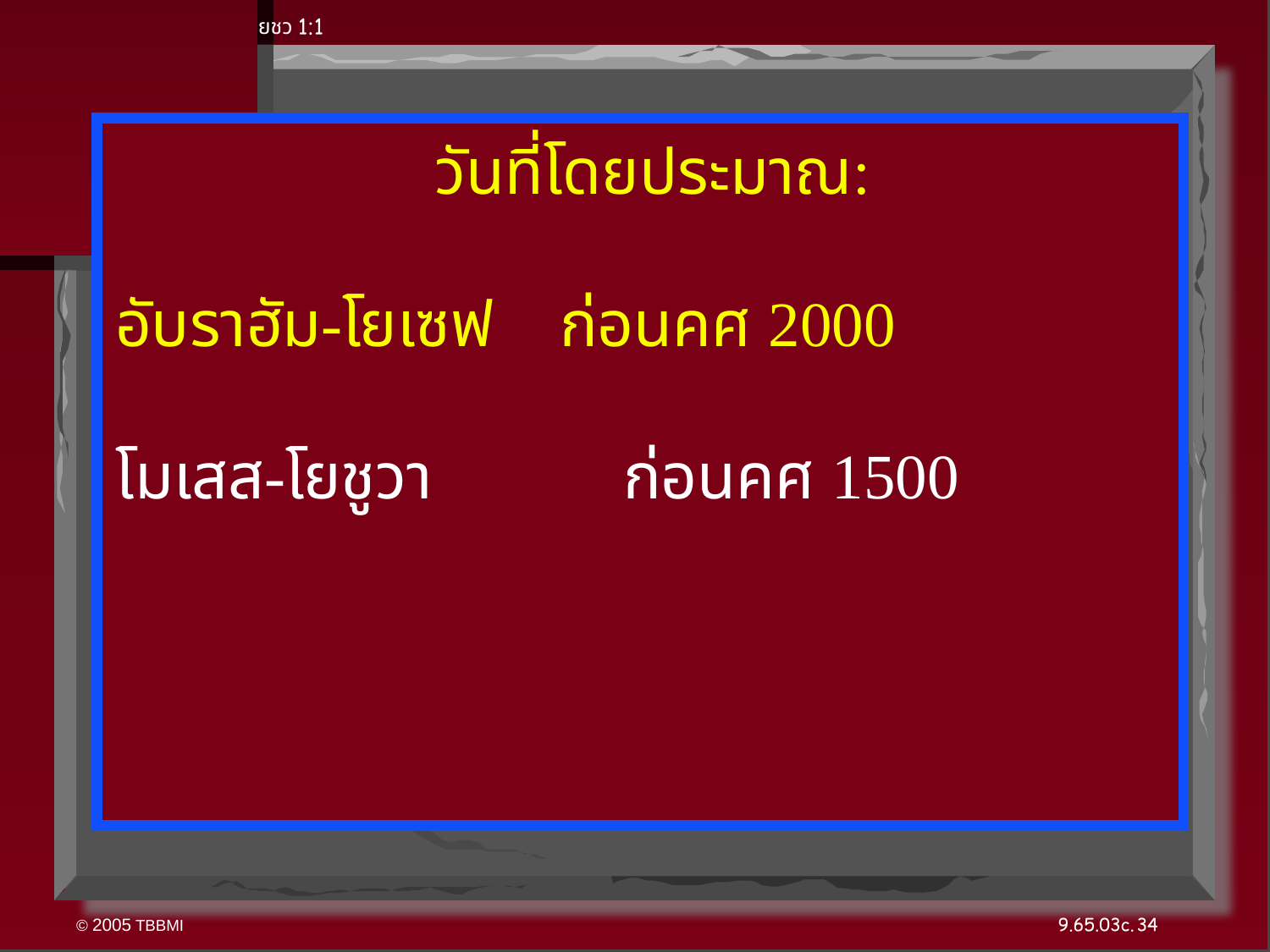

ยชว 1:1

วันที่โดยประมาณ:

อับราฮัม-โยเซฟ	  	ก่อนคศ 2000

โมเสส-โยชูวา	  		ก่อนคศ 1500

34